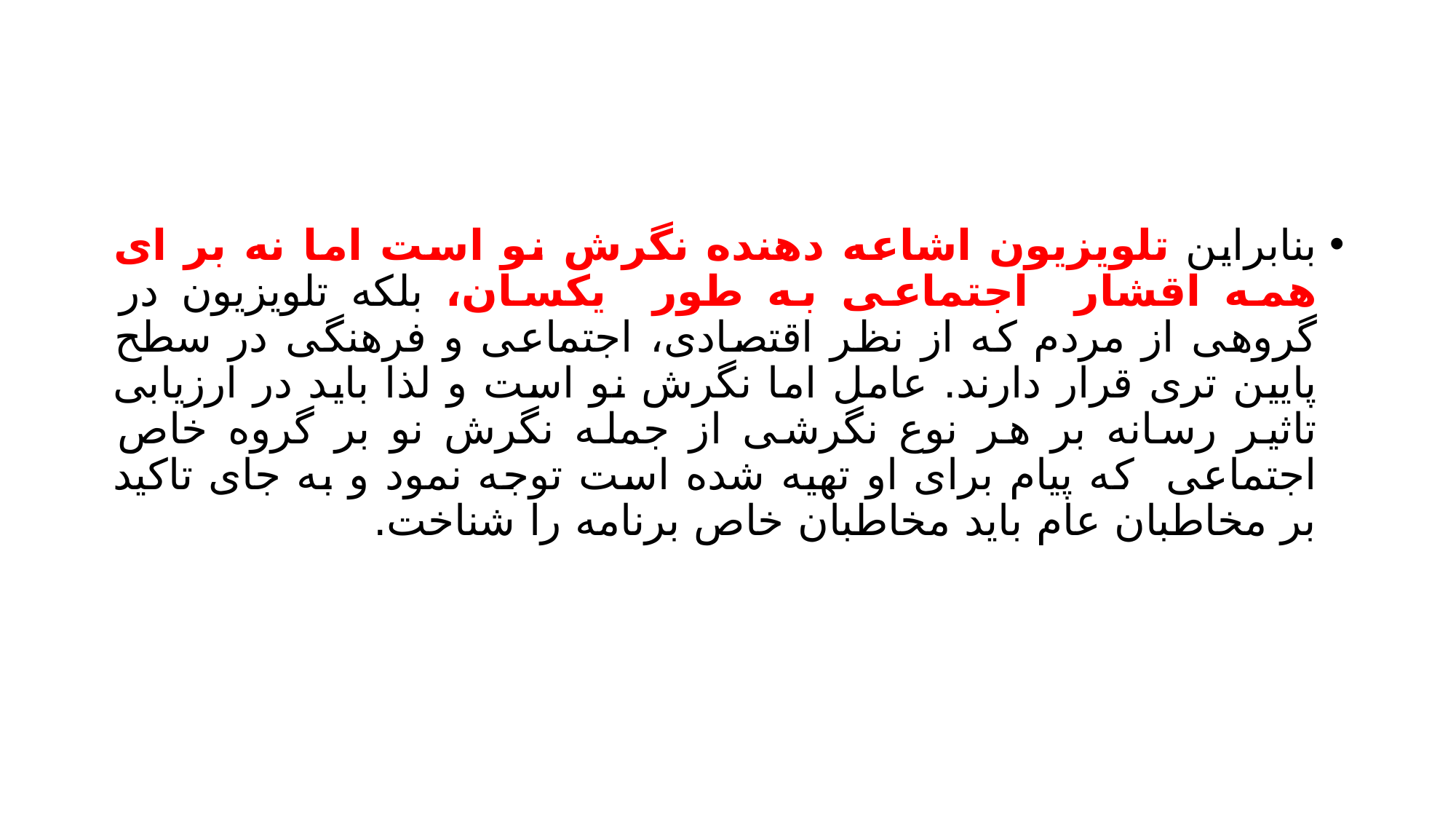

#
بنابراین تلویزیون اشاعه دهنده نگرش نو است اما نه بر ای همه اقشار  اجتماعی به طور  یکسان، بلکه تلویزیون در گروهی از مردم که از نظر اقتصادی، اجتماعی و فرهنگی در سطح پایین تری قرار دارند. عامل اما نگرش نو است و لذا باید در ارزیابی تاثیر رسانه بر هر نوع نگرشی از جمله نگرش نو بر گروه خاص اجتماعی  که پیام برای او تهیه شده است توجه نمود و به جای تاکید بر مخاطبان عام باید مخاطبان خاص برنامه را شناخت.